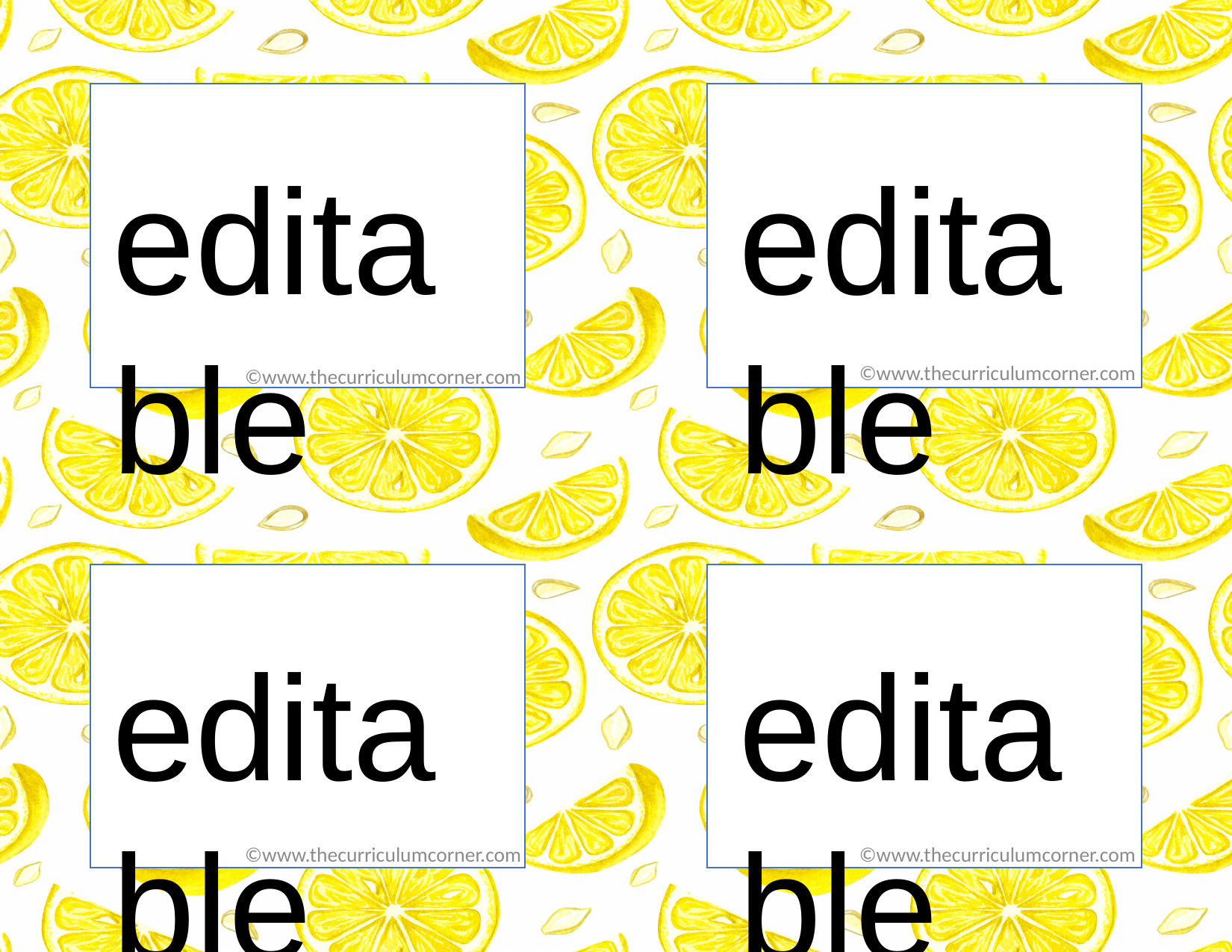

editable
editable
©www.thecurriculumcorner.com
©www.thecurriculumcorner.com

editable
editable
©www.thecurriculumcorner.com
©www.thecurriculumcorner.com